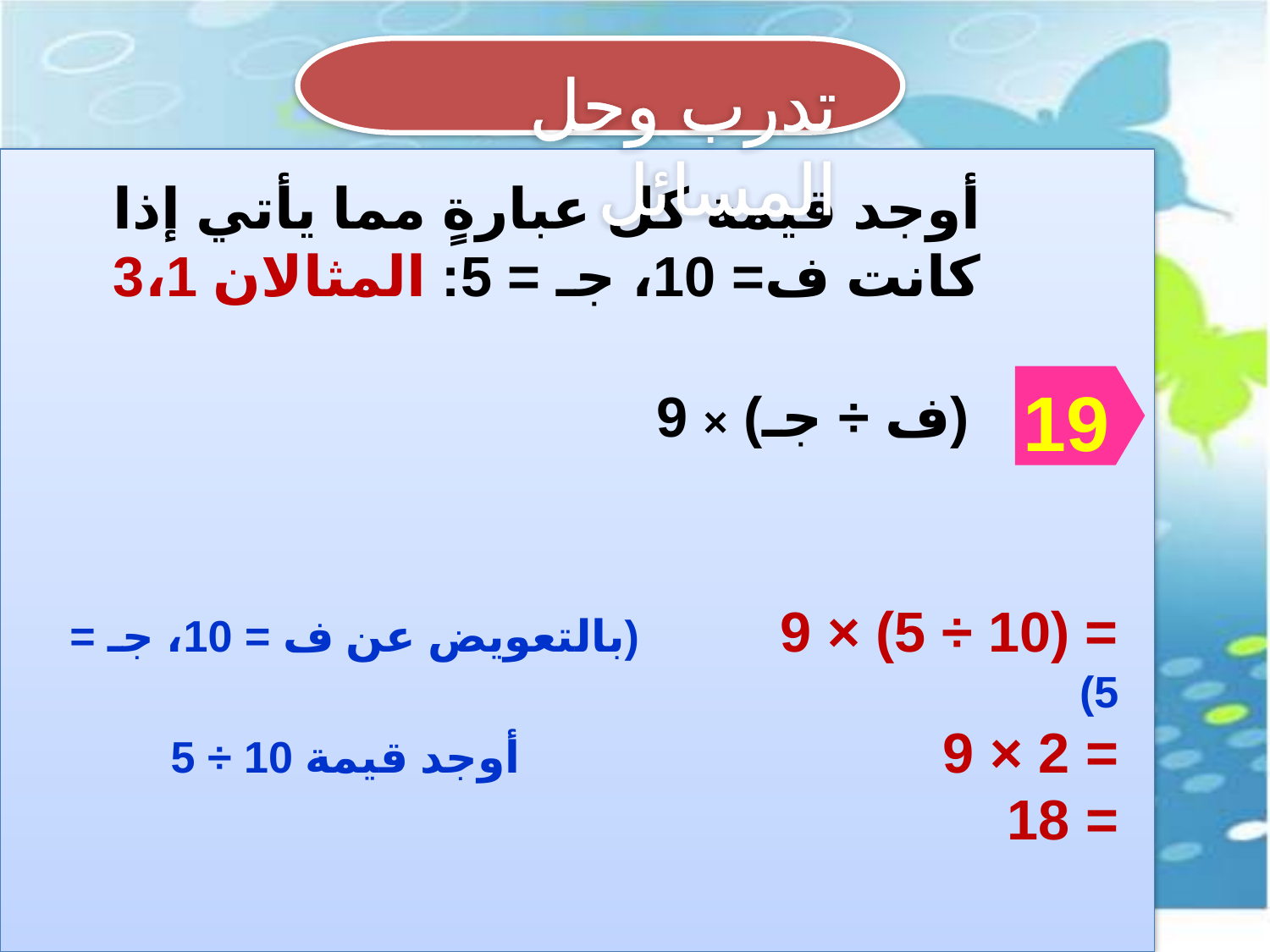

تدرب وحل المسائل

أوجد قيمة كل عبارةٍ مما يأتي إذا كانت ف= 10، جـ = 5: المثالان 3،1

(ف ÷ جـ) × 9
19
= (10 ÷ 5) × 9         (بالتعويض عن ف = 10، جـ = 5)
= 2 × 9                           أوجد قيمة 10 ÷ 5
= 18